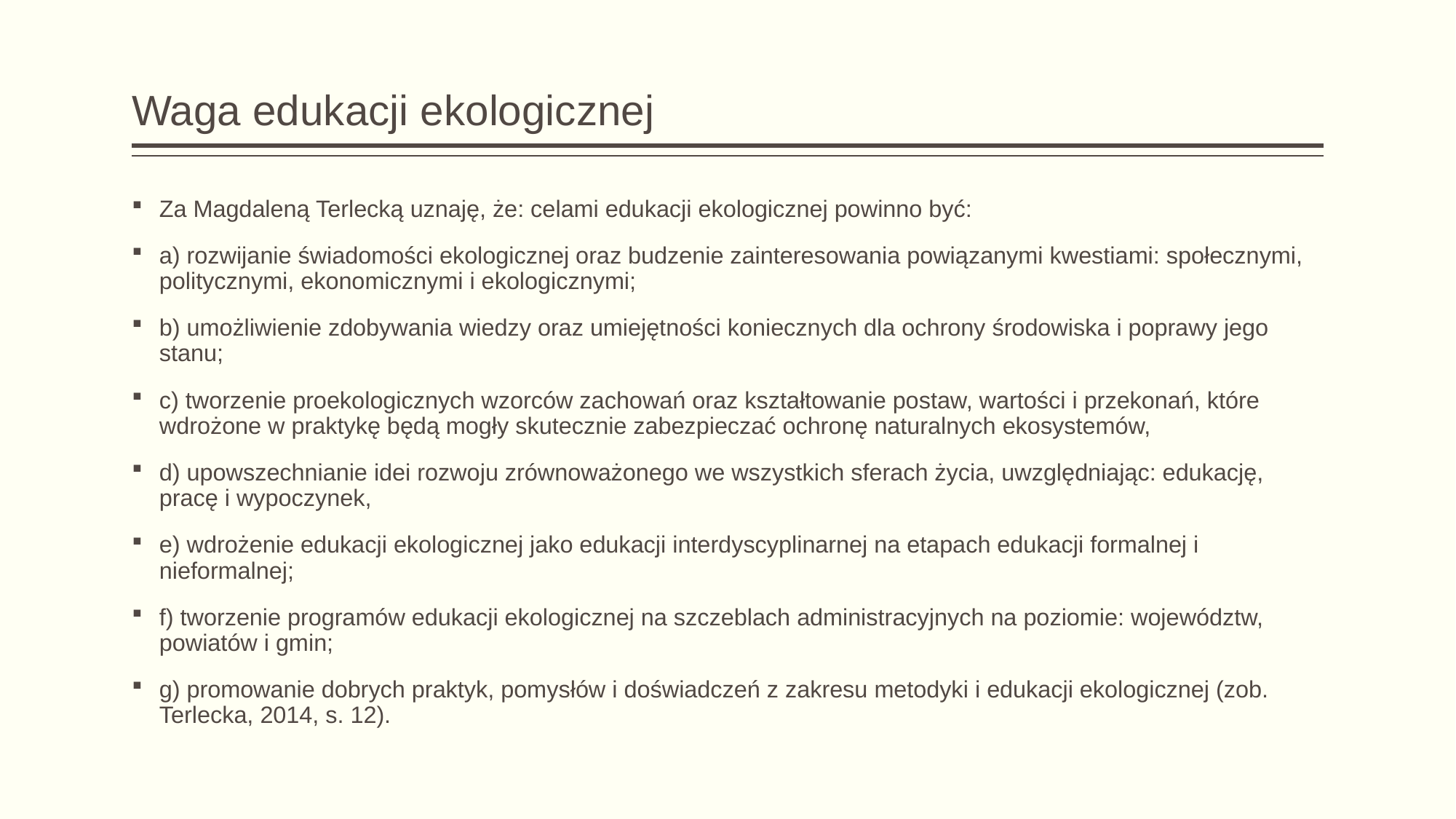

# Waga edukacji ekologicznej
Za Magdaleną Terlecką uznaję, że: celami edukacji ekologicznej powinno być:
a) rozwijanie świadomości ekologicznej oraz budzenie zainteresowania powiązanymi kwestiami: społecznymi, politycznymi, ekonomicznymi i ekologicznymi;
b) umożliwienie zdobywania wiedzy oraz umiejętności koniecznych dla ochrony środowiska i poprawy jego stanu;
c) tworzenie proekologicznych wzorców zachowań oraz kształtowanie postaw, wartości i przekonań, które wdrożone w praktykę będą mogły skutecznie zabezpieczać ochronę naturalnych ekosystemów,
d) upowszechnianie idei rozwoju zrównoważonego we wszystkich sferach życia, uwzględniając: edukację, pracę i wypoczynek,
e) wdrożenie edukacji ekologicznej jako edukacji interdyscyplinarnej na etapach edukacji formalnej i nieformalnej;
f) tworzenie programów edukacji ekologicznej na szczeblach administracyjnych na poziomie: województw, powiatów i gmin;
g) promowanie dobrych praktyk, pomysłów i doświadczeń z zakresu metodyki i edukacji ekologicznej (zob. Terlecka, 2014, s. 12).